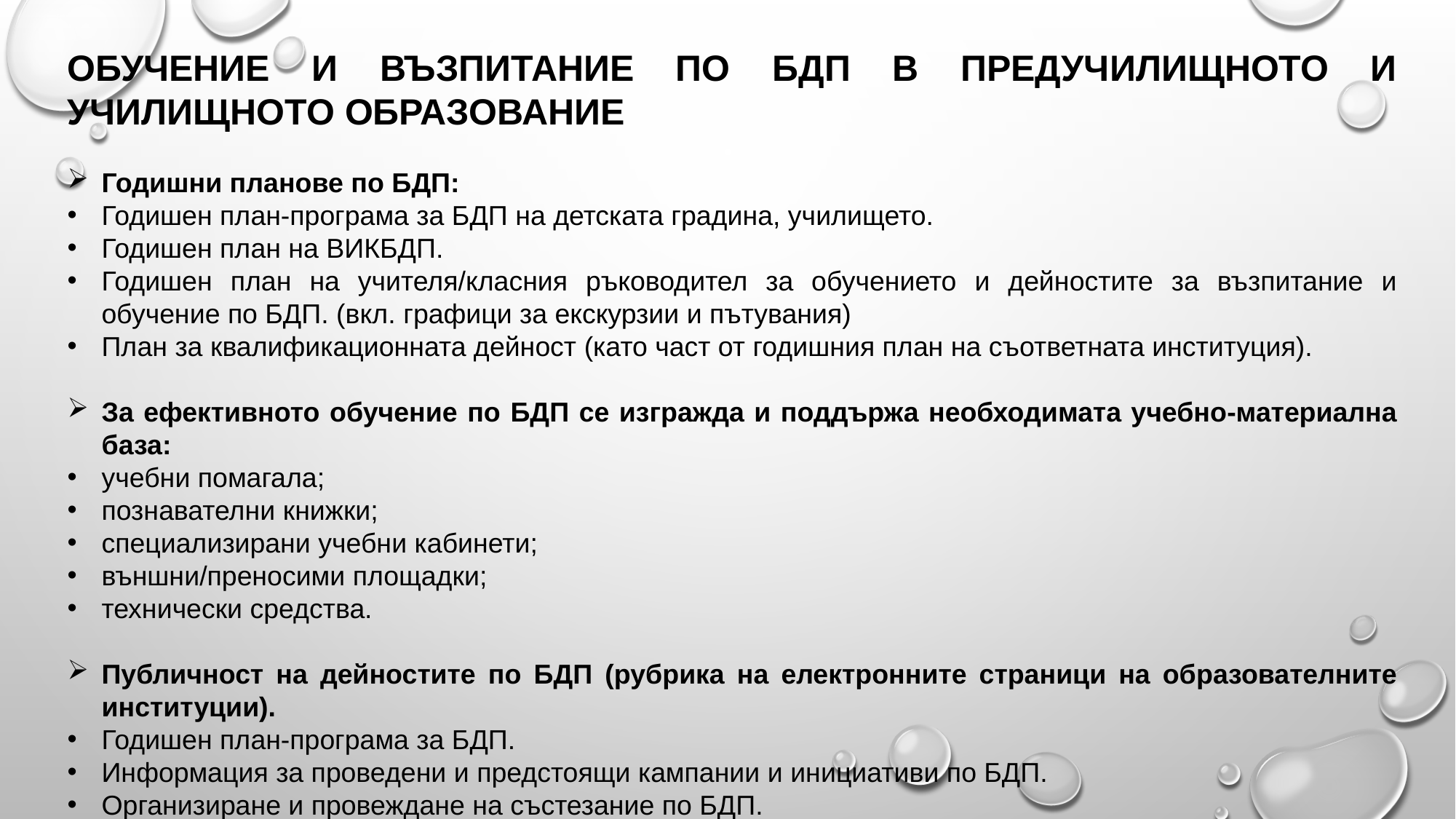

ОБУЧЕНИЕ И ВЪЗПИТАНИЕ ПО БДП В ПРЕДУЧИЛИЩНОТО И УЧИЛИЩНОТО ОБРАЗОВАНИЕ

Годишни планове по БДП:
Годишен план-програма за БДП на детската градина, училището.
Годишен план на ВИКБДП.
Годишен план на учителя/класния ръководител за обучението и дейностите за възпитание и обучение по БДП. (вкл. графици за екскурзии и пътувания)
План за квалификационната дейност (като част от годишния план на съответната институция).

За ефективното обучение по БДП се изгражда и поддържа необходимата учебно-материална база:
учебни помагала;
познавателни книжки;
специализирани учебни кабинети;
външни/преносими площадки;
технически средства.

Публичност на дейностите по БДП (рубрика на електронните страници на образователните институции).
Годишен план-програма за БДП.
Информация за проведени и предстоящи кампании и инициативи по БДП.
Организиране и провеждане на състезание по БДП.